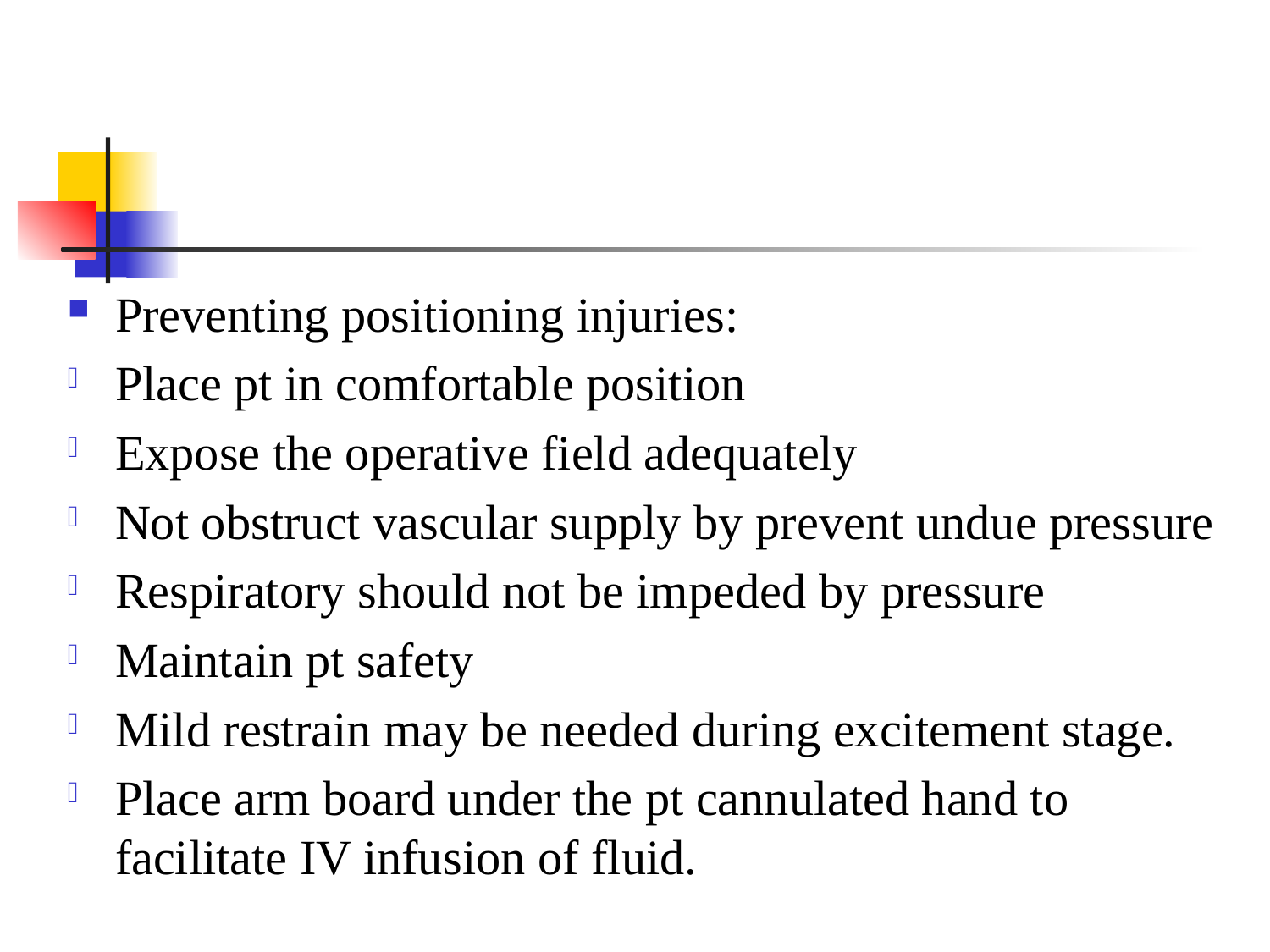

Preventing positioning injuries:
Place pt in comfortable position
Expose the operative field adequately
Not obstruct vascular supply by prevent undue pressure
Respiratory should not be impeded by pressure
Maintain pt safety
Mild restrain may be needed during excitement stage.
Place arm board under the pt cannulated hand to facilitate IV infusion of fluid.